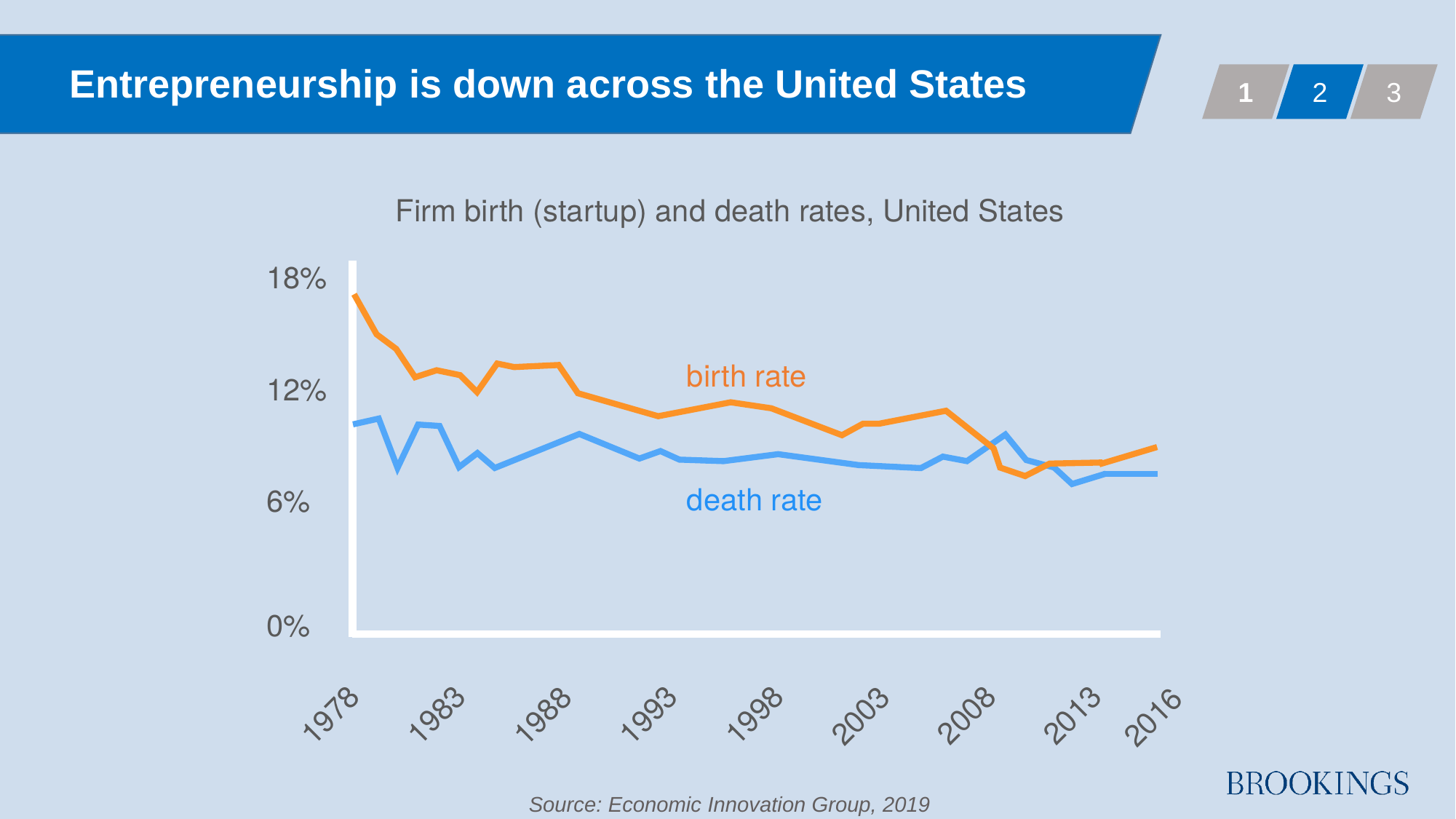

Entrepreneurship is down across the United States
1
2
3
Firm birth (startup) and death rates, United States
Entrepreneurs
18%
12%
6%
0%

1978
1983
1993
1998
2008
2013
1988
2003
birth rate

death rate
2016
Source: Economic Innovation Group, 2019
Header option 2
(choose one and stick to it throughout the presentation to keep consistency)